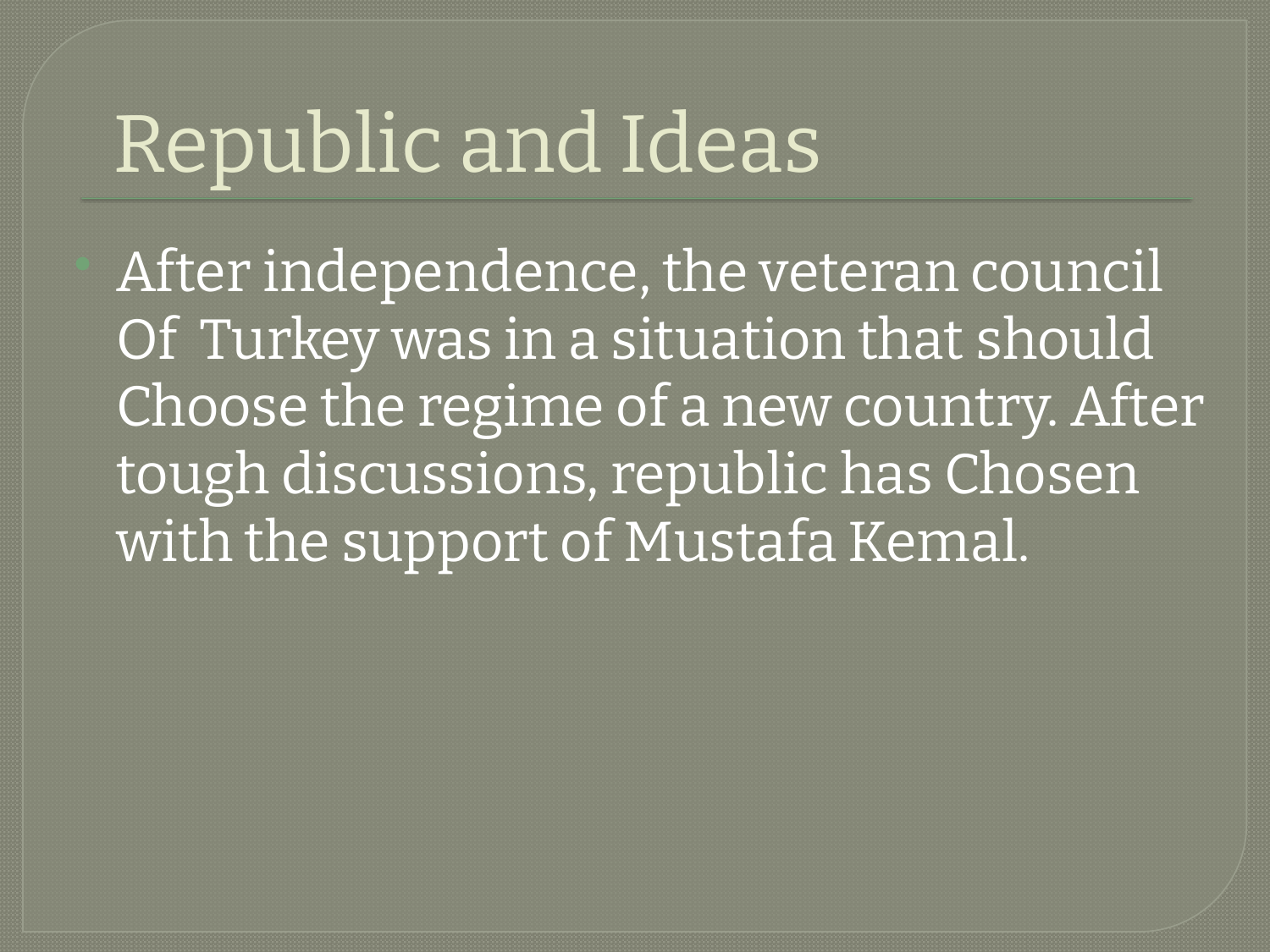

# Republic and Ideas
After independence, the veteran council Of  Turkey was in a situation that should Choose the regime of a new country. After tough discussions, republic has Chosen with the support of Mustafa Kemal.